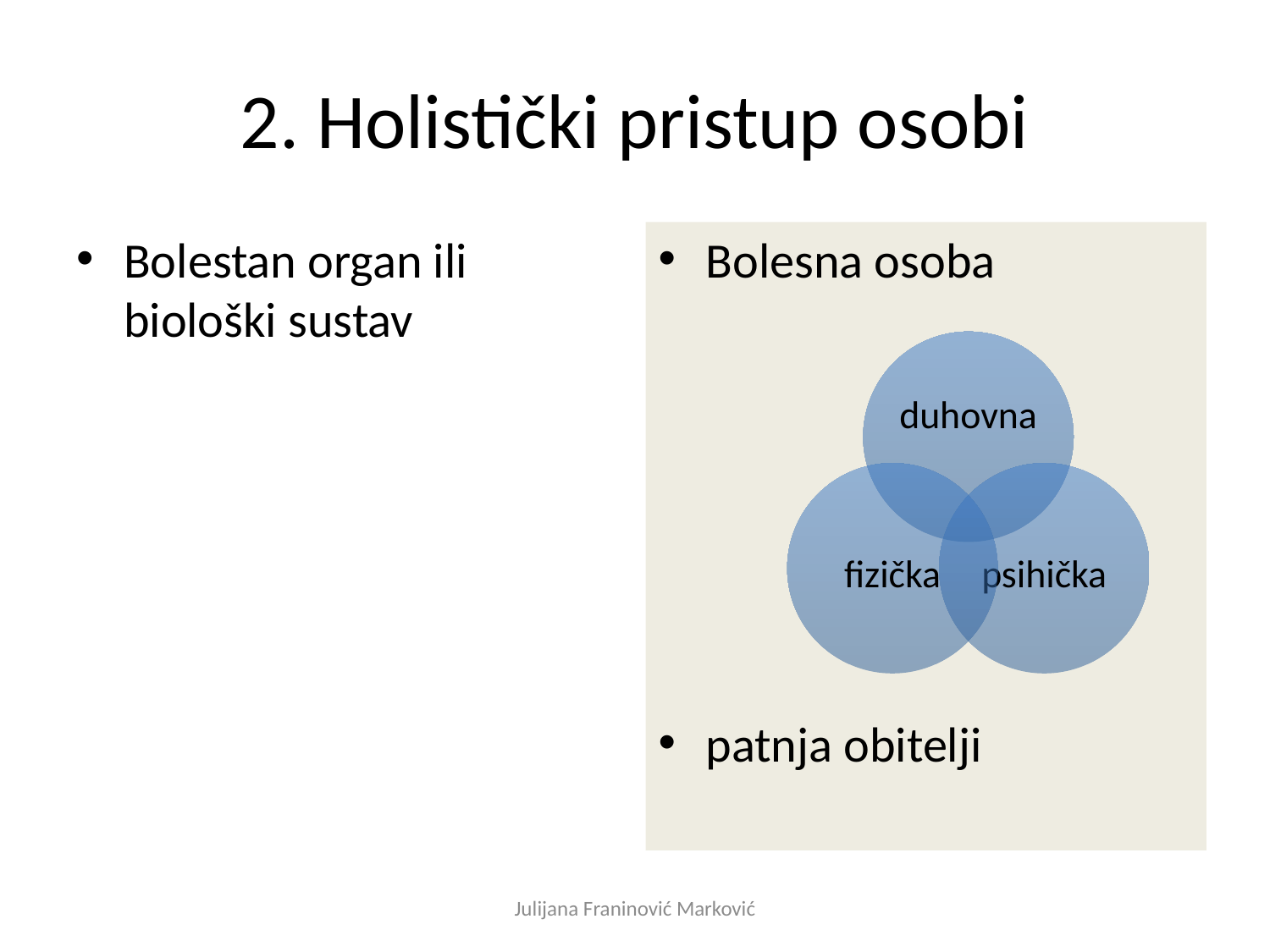

# 2. Holistički pristup osobi
Bolestan organ ili biološki sustav

Bolesna osoba

patnja obitelji
duhovna
psihička
fizička
Julijana Franinović Marković